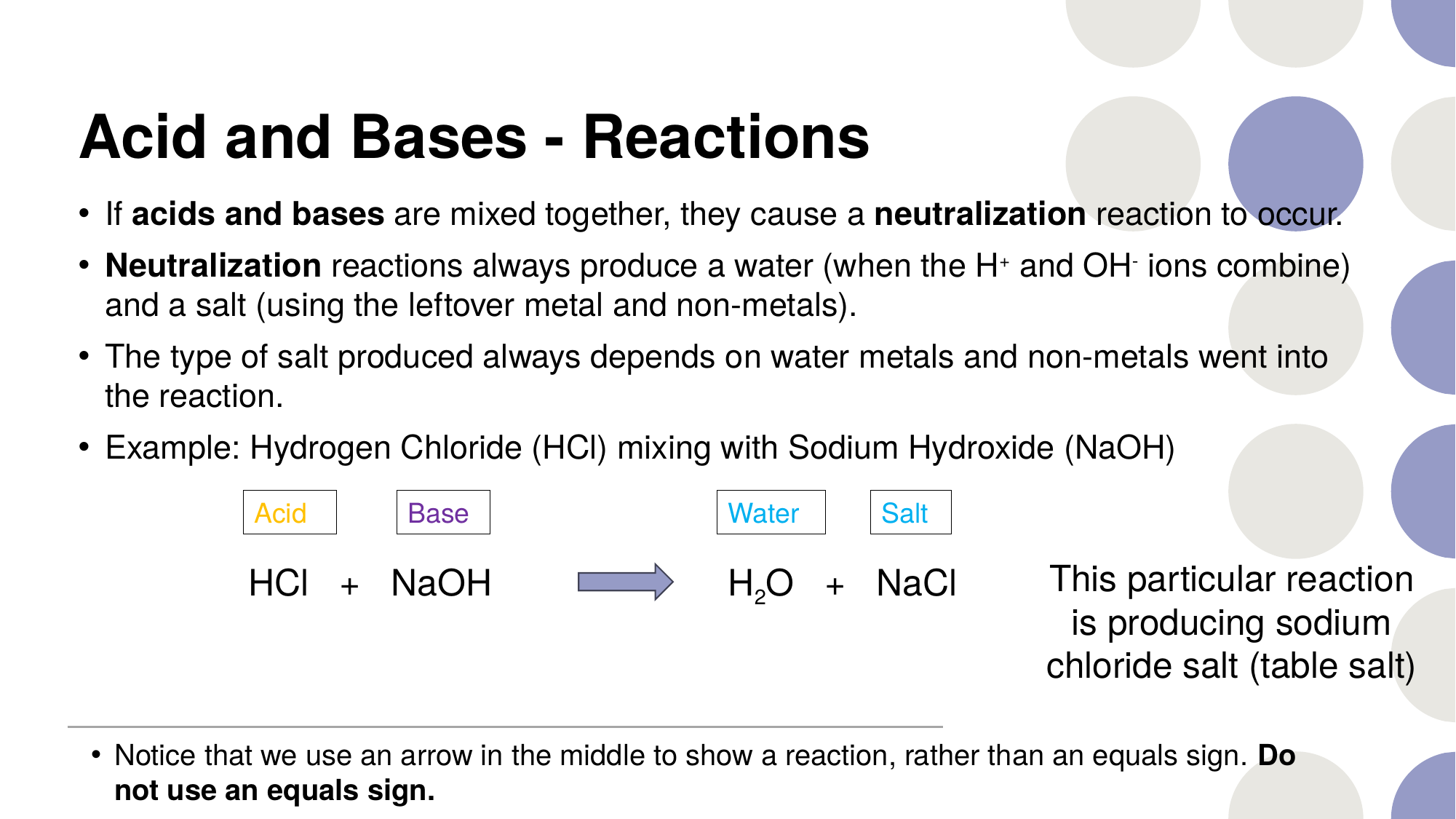

# Acid and Bases - Reactions
If acids and bases are mixed together, they cause a neutralization reaction to occur.
Neutralization reactions always produce a water (when the H+ and OH- ions combine) and a salt (using the leftover metal and non-metals).
The type of salt produced always depends on water metals and non-metals went into the reaction.
Example: Hydrogen Chloride (HCl) mixing with Sodium Hydroxide (NaOH)
Base
Water
Salt
Acid
This particular reaction is producing sodium chloride salt (table salt)
H2O   +   NaCl
HCl   +   NaOH

Notice that we use an arrow in the middle to show a reaction, rather than an equals sign. Do not use an equals sign.